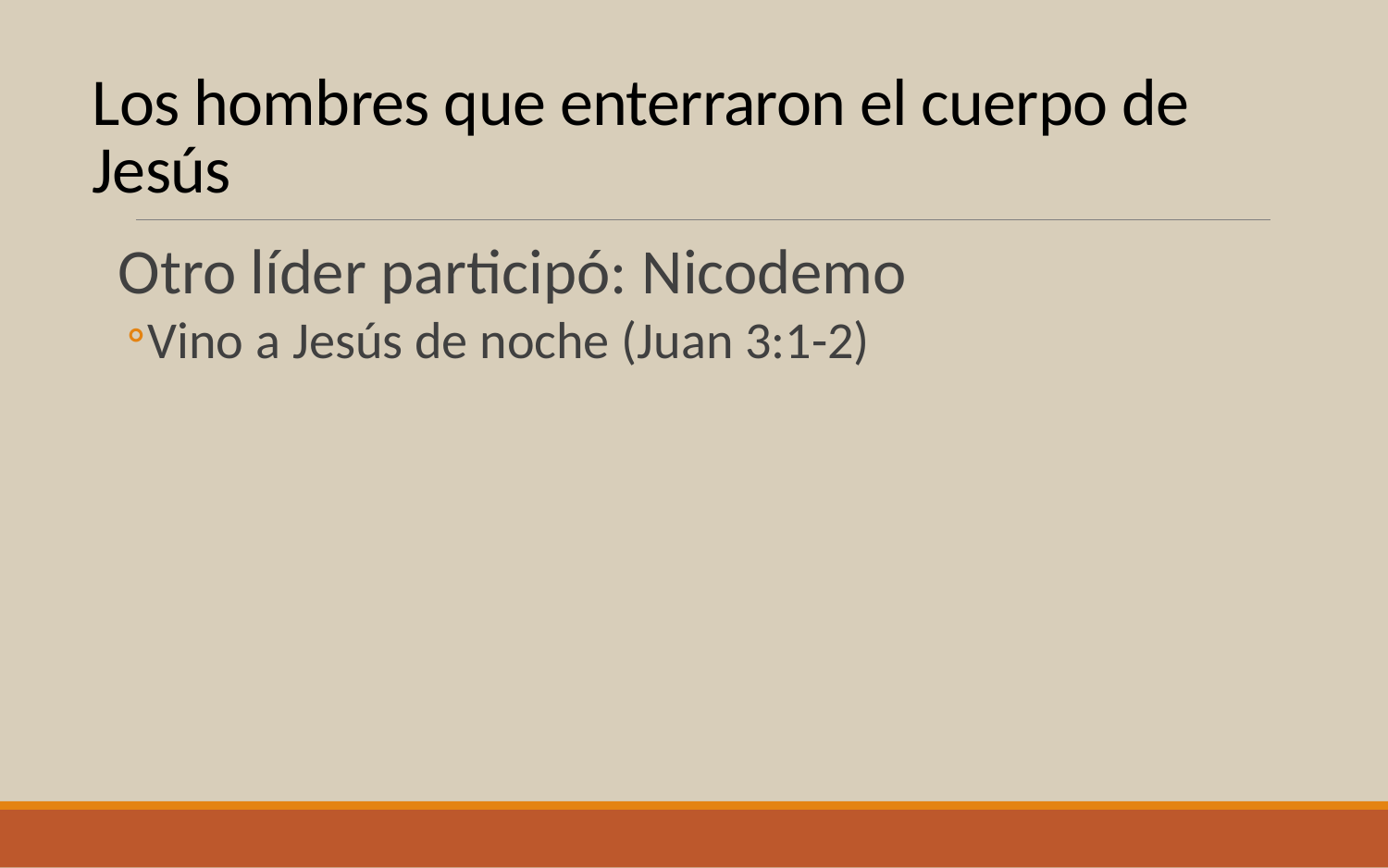

# Los hombres que enterraron el cuerpo de Jesús
Otro líder participó: Nicodemo
Vino a Jesús de noche (Juan 3:1-2)